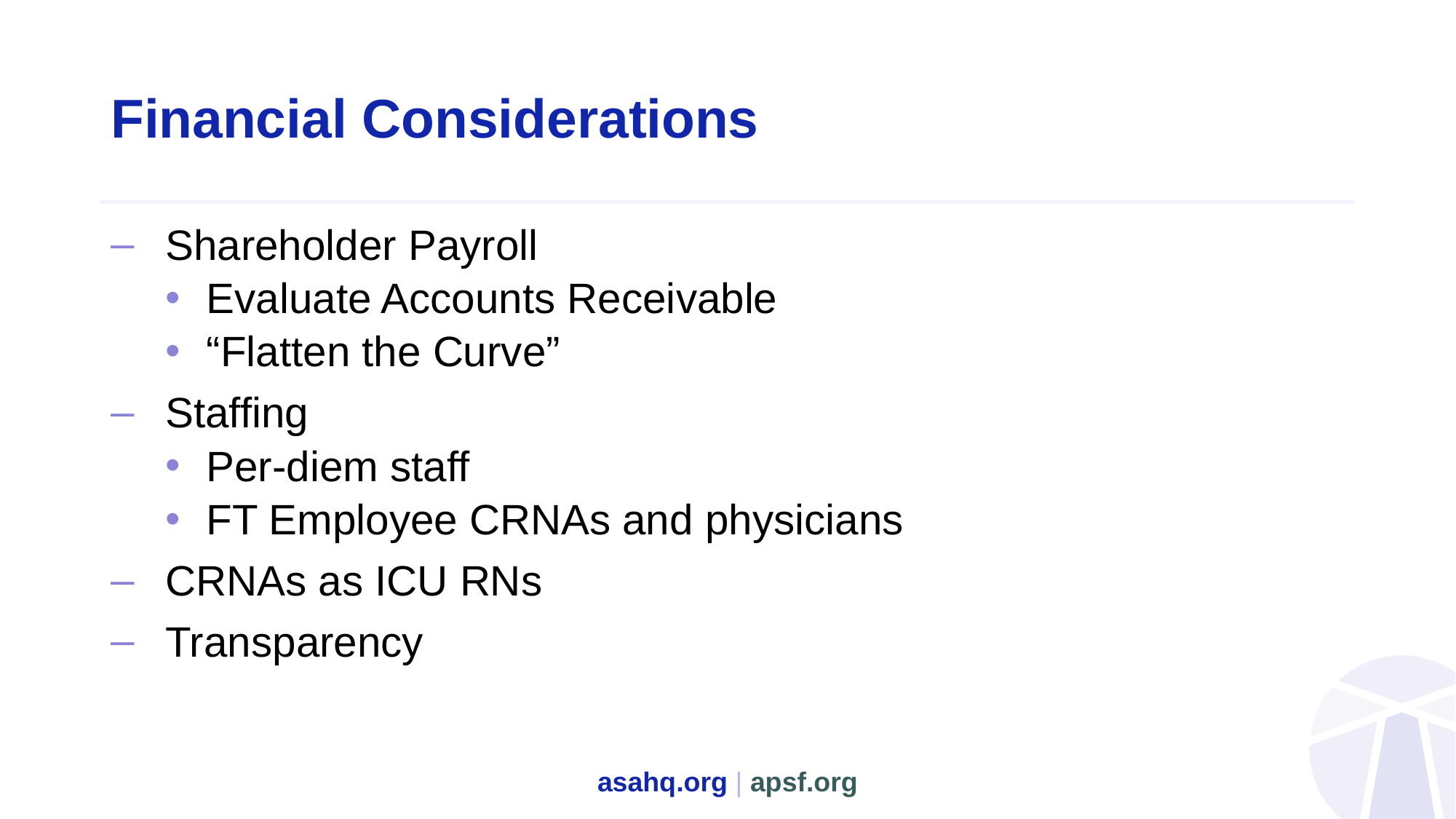

# Financial Considerations
Shareholder Payroll
Evaluate Accounts Receivable
“Flatten the Curve”
Staffing
Per-diem staff
FT Employee CRNAs and physicians
CRNAs as ICU RNs
Transparency

asahq.org | apsf.org